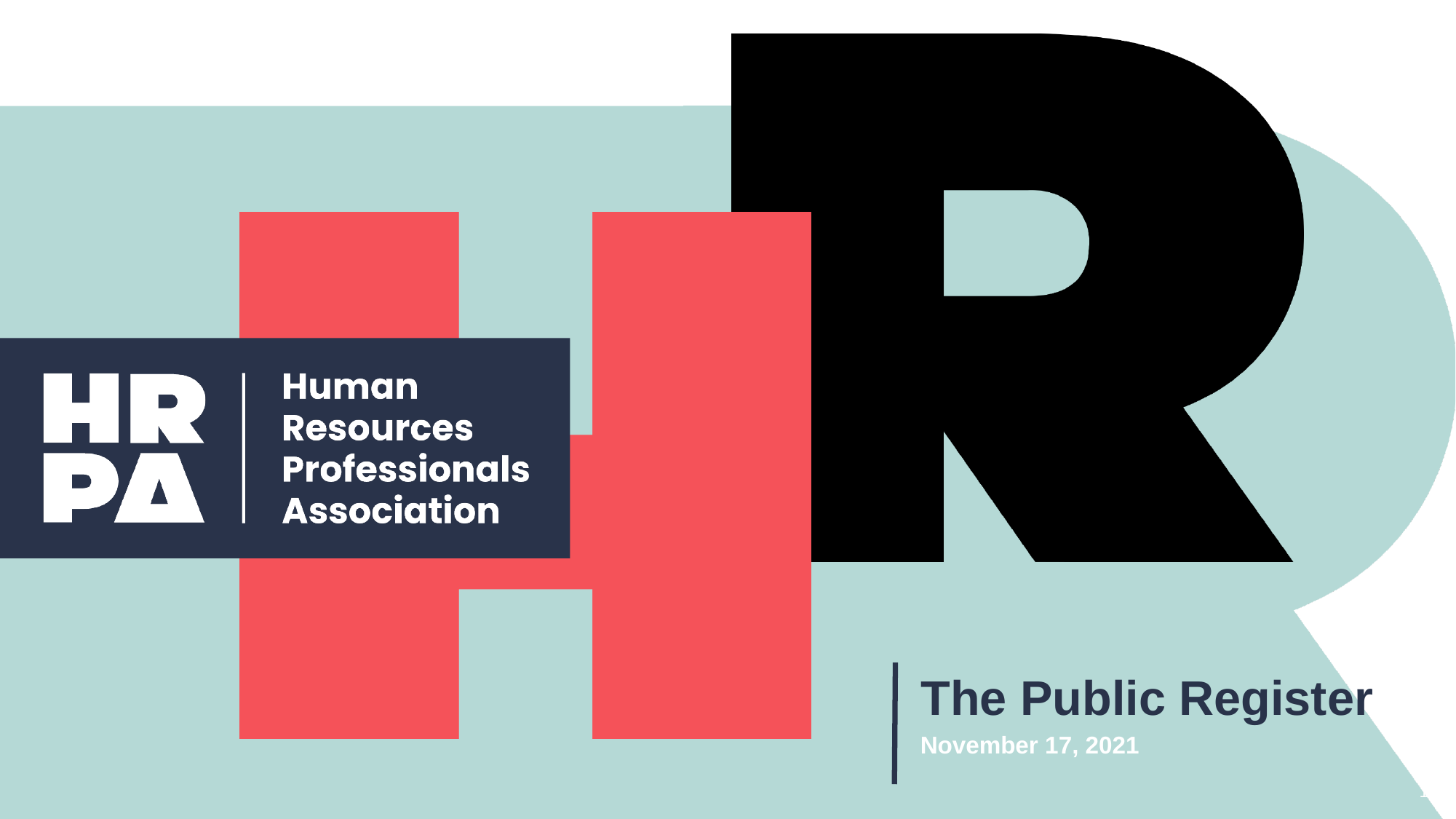

The Public Register
November 17, 2021
1